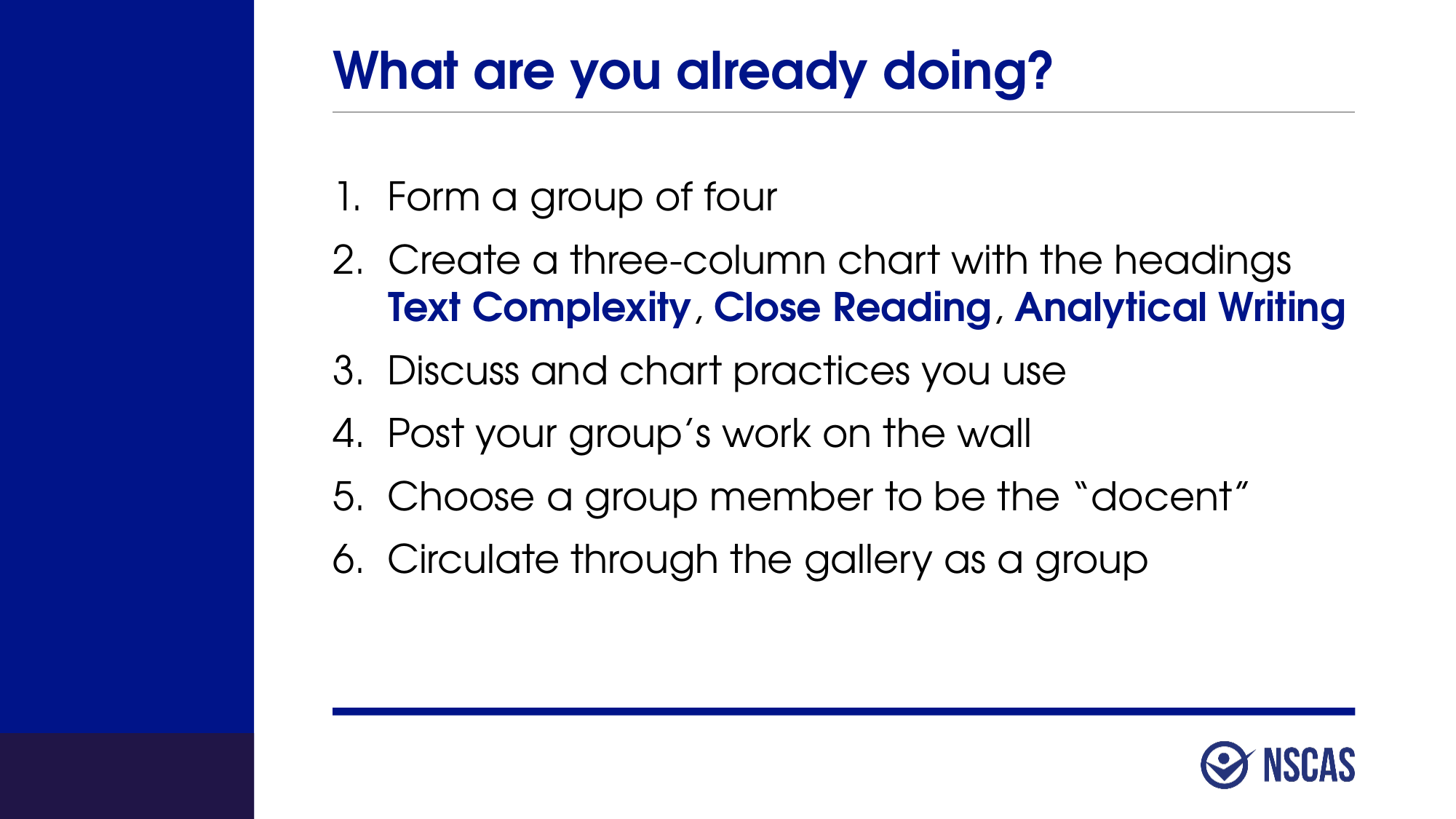

# What are you already doing?
Form a group of four
Create a three-column chart with the headings
Text Complexity, Close Reading, Analytical Writing
Discuss and chart practices you use
Post your group’s work on the wall
Choose a group member to be the “docent”
Circulate through the gallery as a group